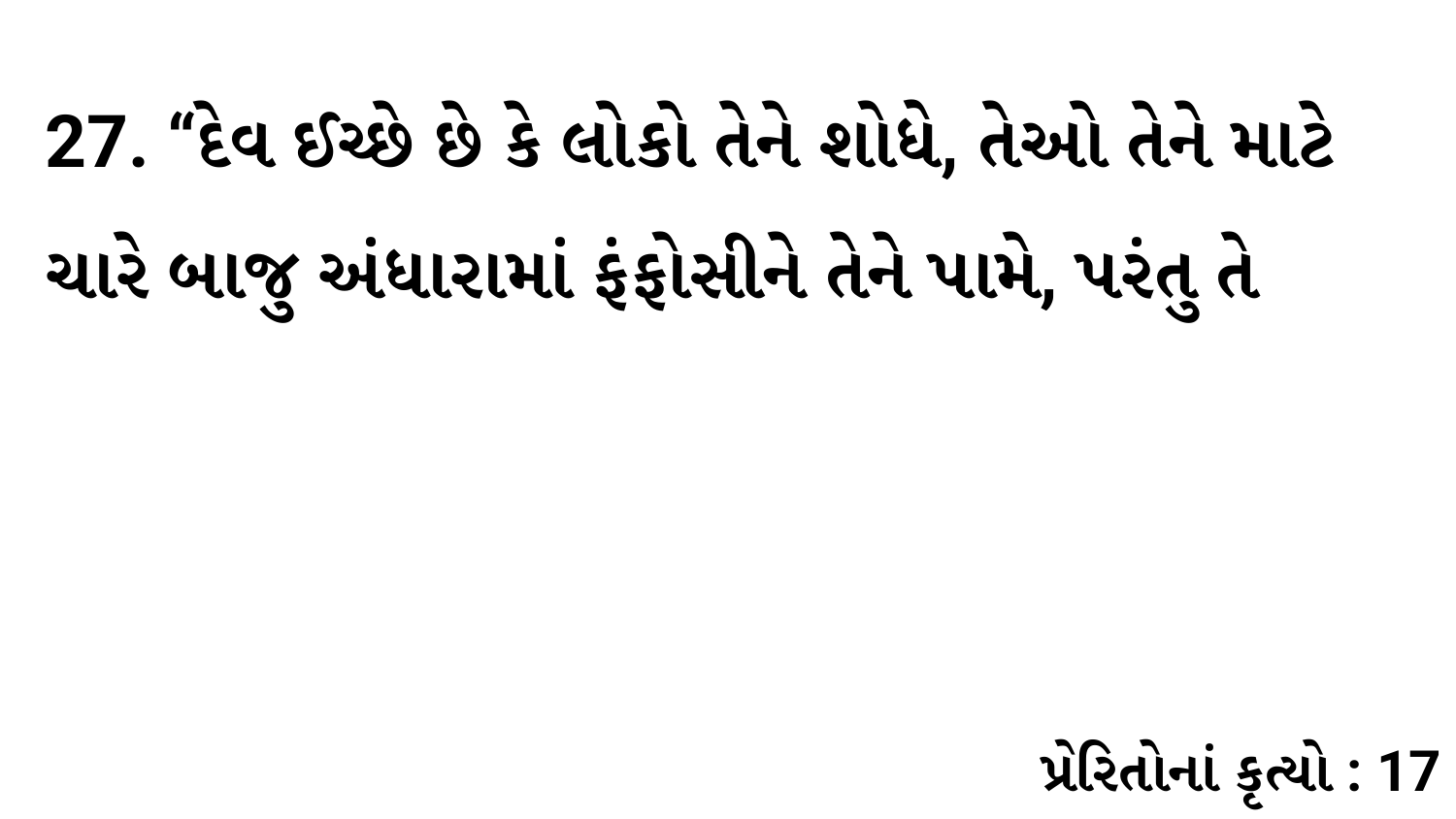

27. “દેવ ઈચ્છે છે કે લોકો તેને શોધે, તેઓ તેને માટે ચારે બાજુ અંધારામાં ફંફોસીને તેને પામે, પરંતુ તે
પ્રેરિતોનાં કૃત્યો : 17